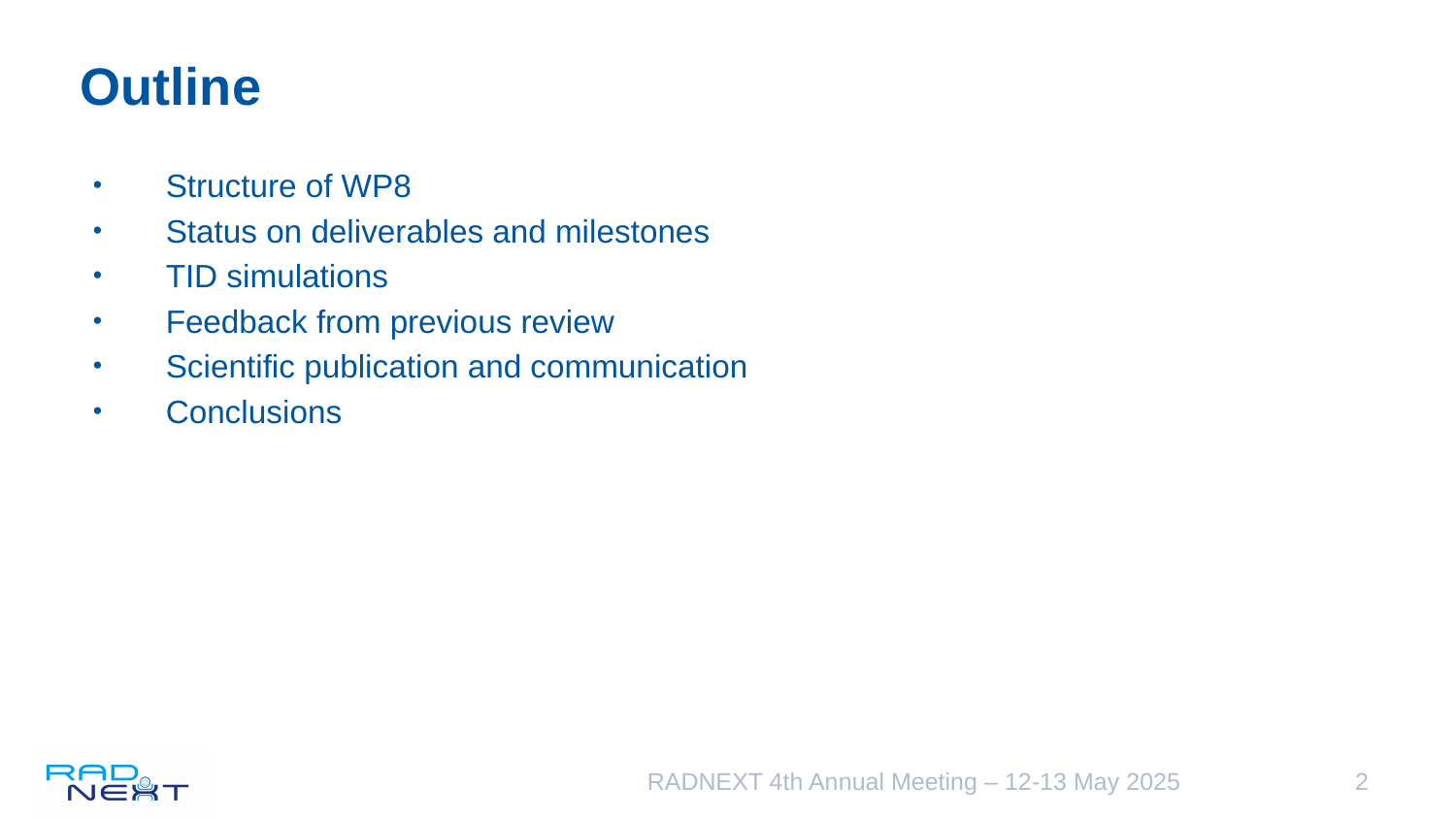

# Outline
Structure of WP8
Status on deliverables and milestones
TID simulations
Feedback from previous review
Scientific publication and communication
Conclusions
RADNEXT 4th Annual Meeting – 12-13 May 2025
2